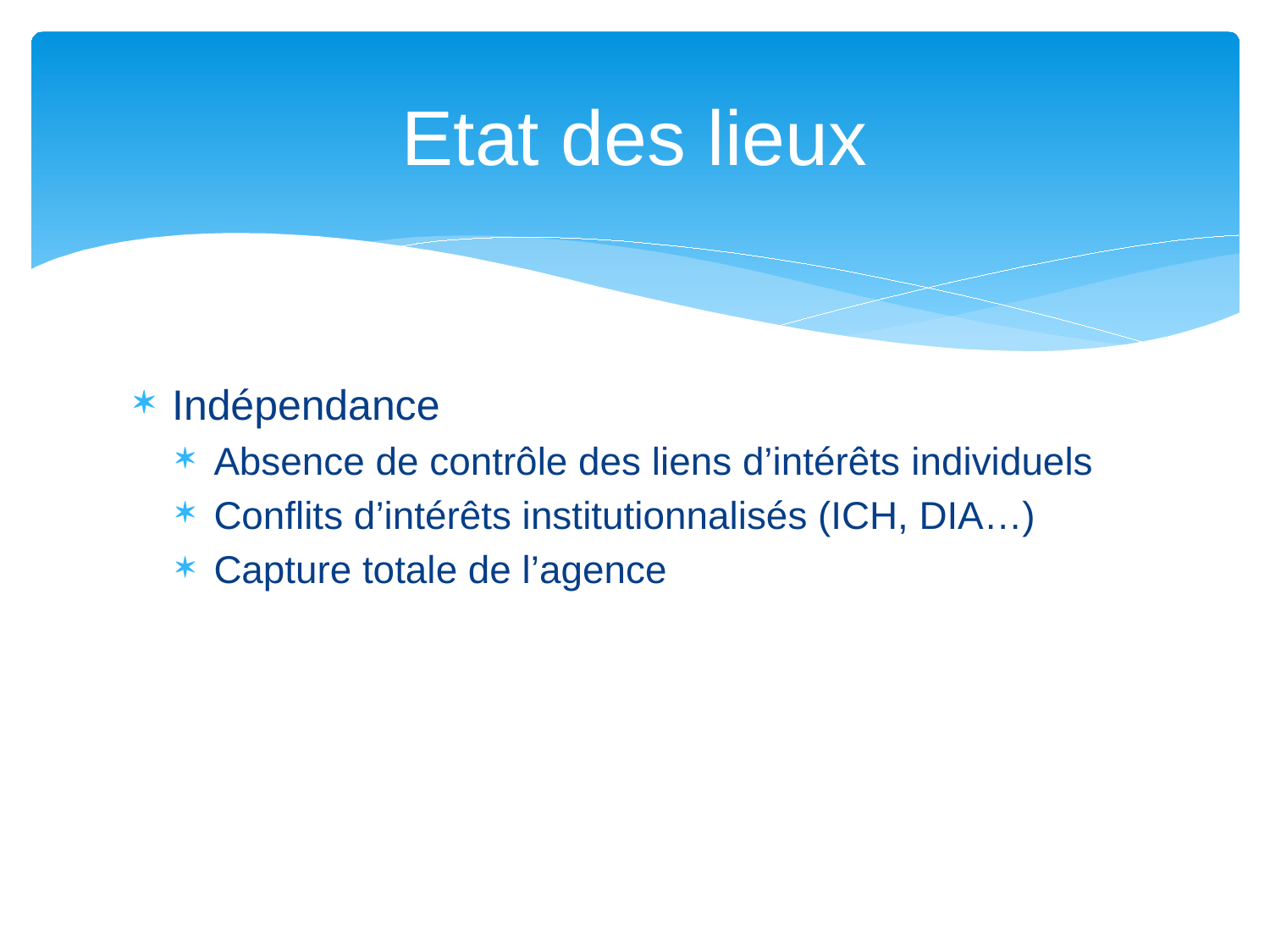

# Etat des lieux
Indépendance
Absence de contrôle des liens d’intérêts individuels
Conflits d’intérêts institutionnalisés (ICH, DIA…)
Capture totale de l’agence